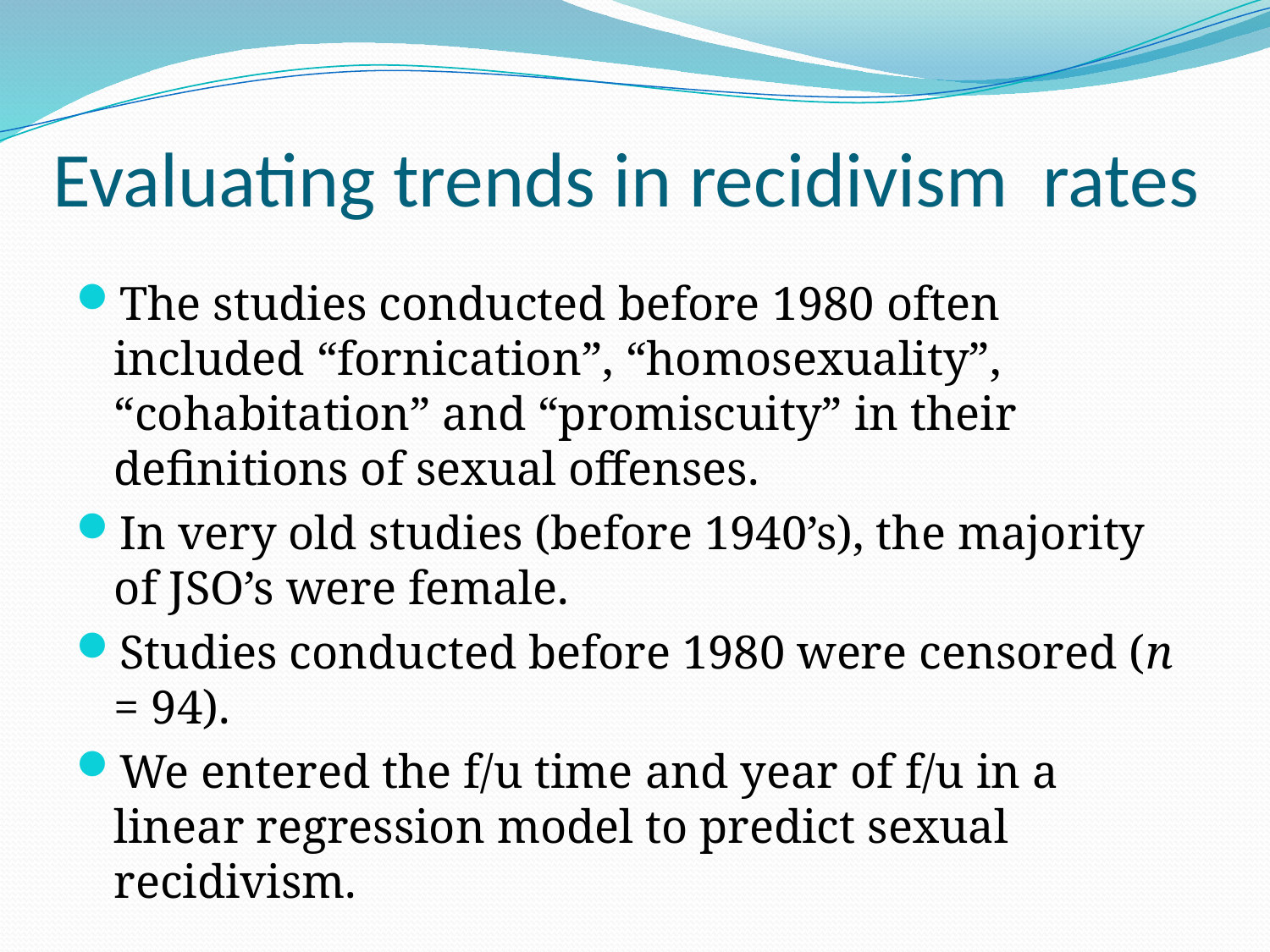

# Evaluating trends in recidivism  rates
The studies conducted before 1980 often included “fornication”, “homosexuality”, “cohabitation” and “promiscuity” in their definitions of sexual offenses.
In very old studies (before 1940’s), the majority of JSO’s were female.
Studies conducted before 1980 were censored (n = 94).
We entered the f/u time and year of f/u in a linear regression model to predict sexual recidivism.